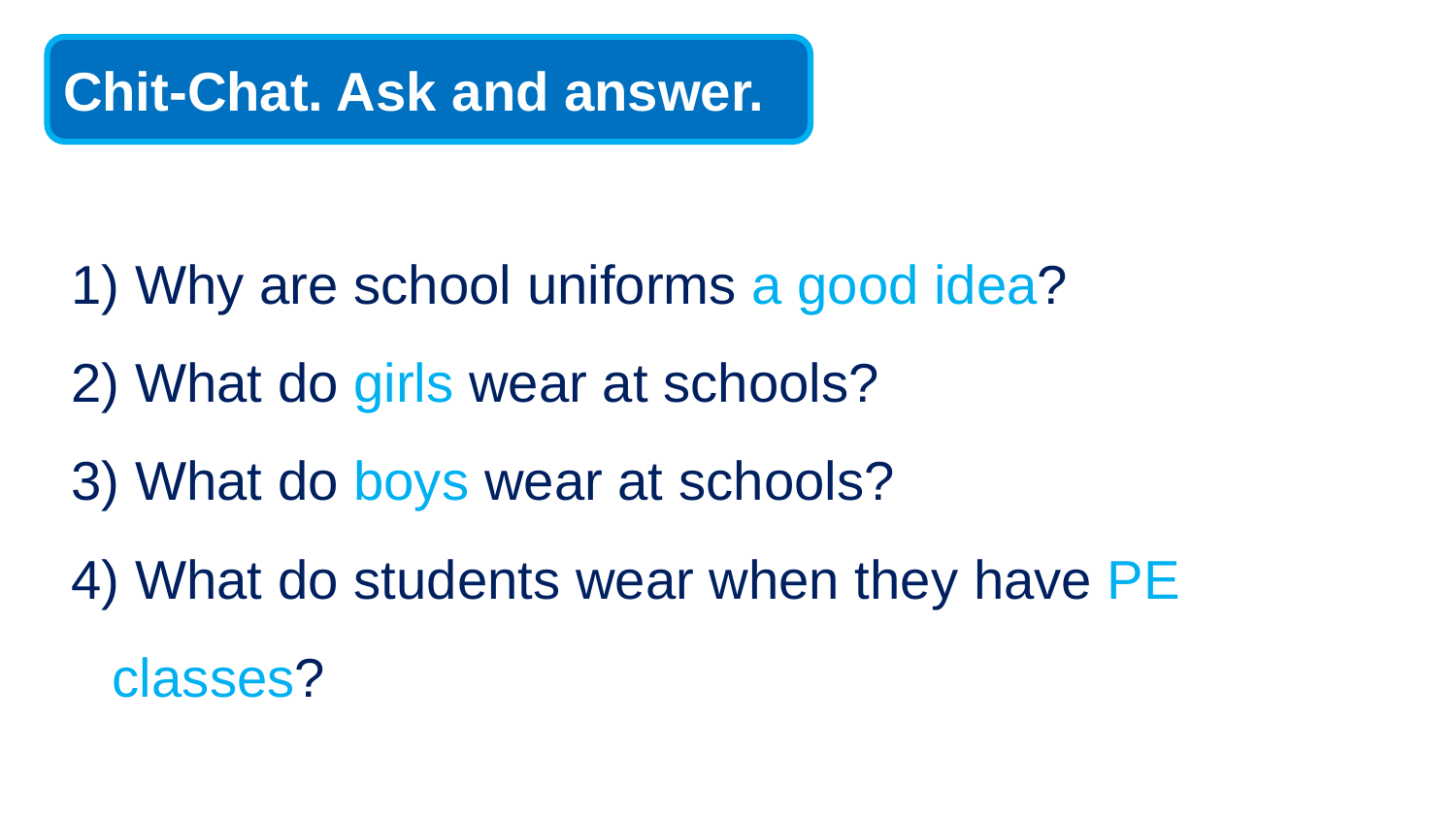

Chit-Chat. Ask and answer.
 Why are school uniforms a good idea?
 What do girls wear at schools?
 What do boys wear at schools?
 What do students wear when they have PE classes?